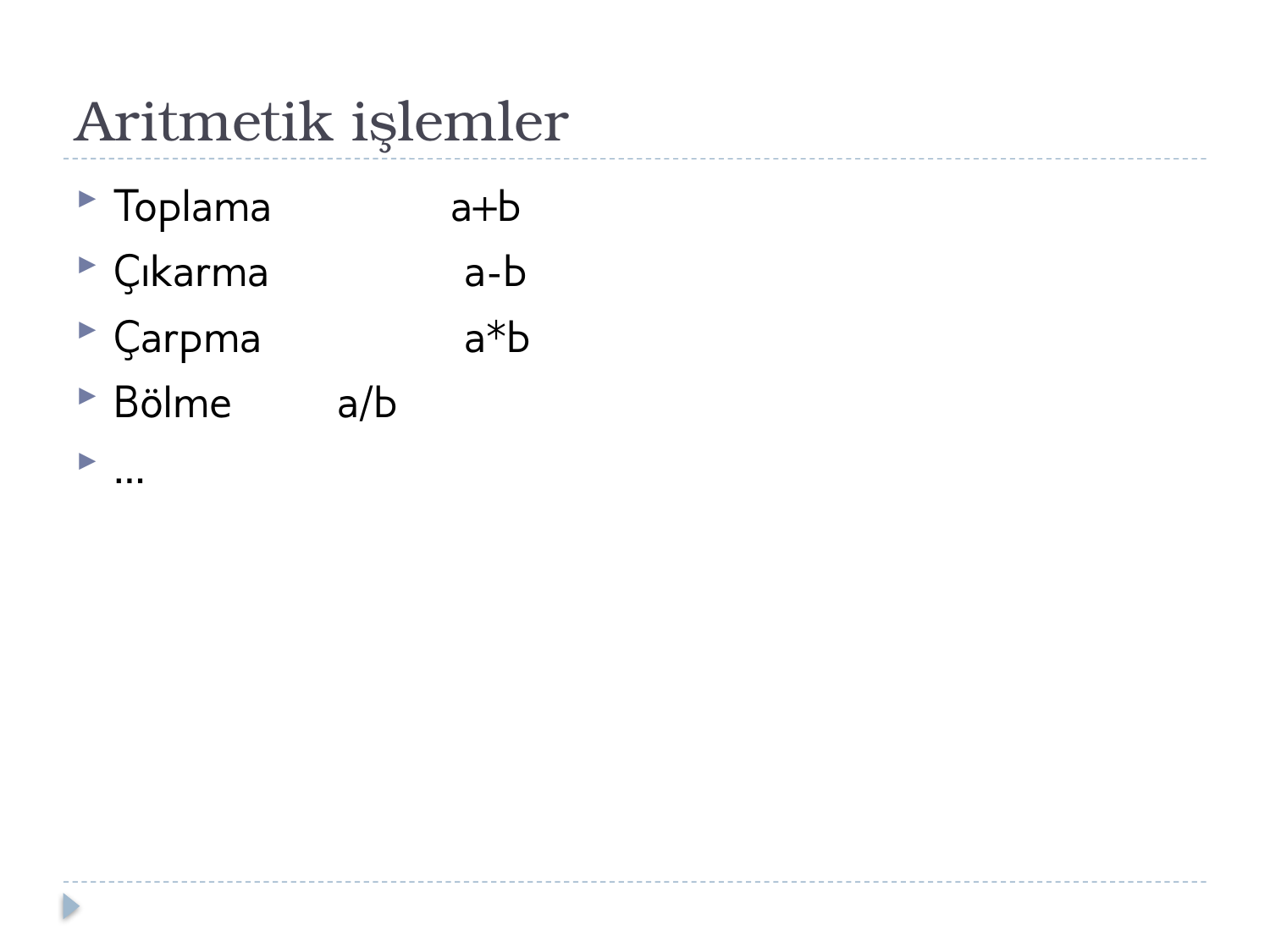

# Aritmetik işlemler
Toplama 	      a+b
Çıkarma	       a-b
Çarpma	       a*b
Bölme	       a/b
…